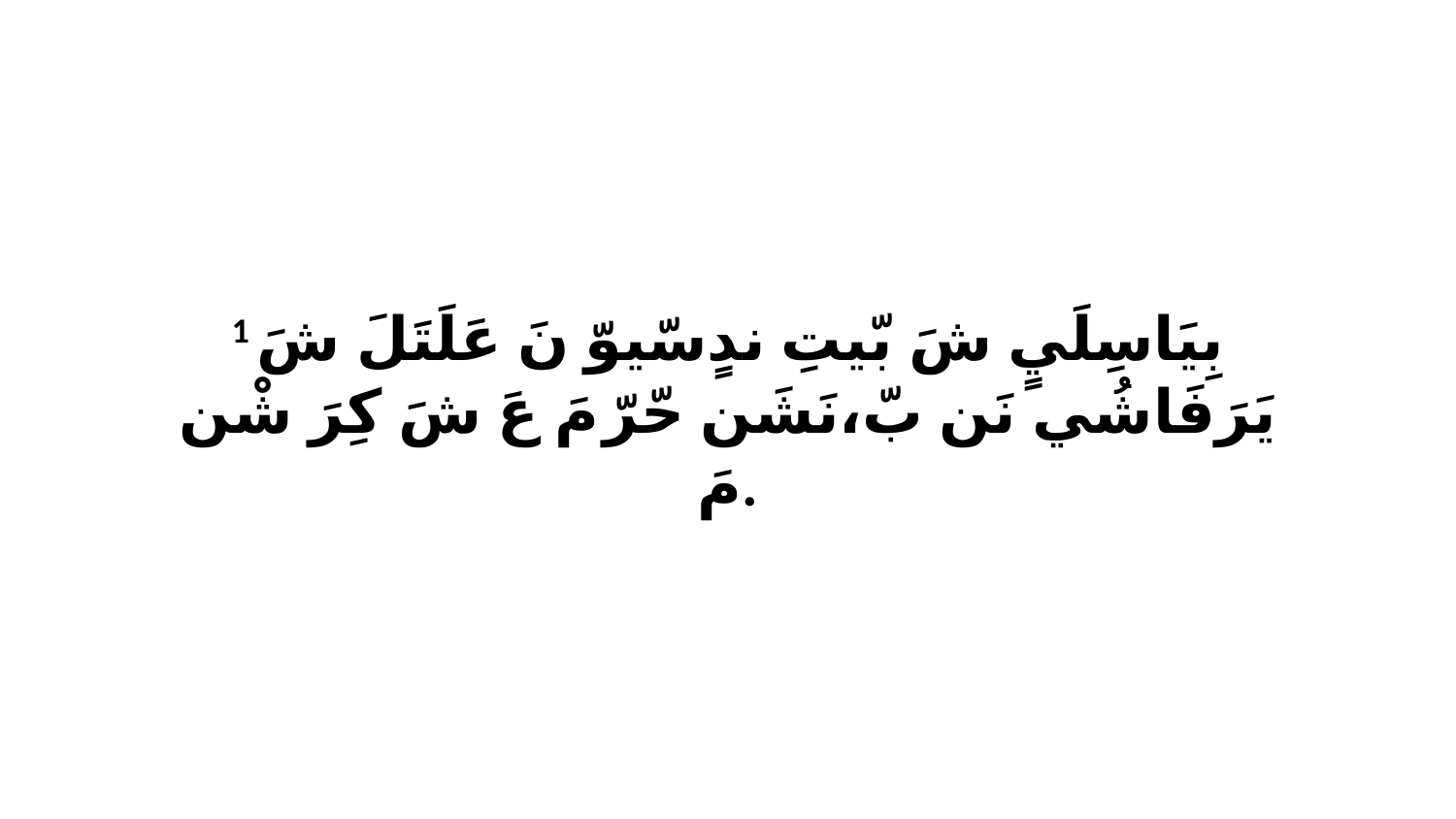

1 بِيَاسِلَيٍ شَ بّيتِ ندٍسّيوّ نَ عَلَتَلَ شَ يَرَفَاشُي نَن بّ،نَشَن حّرّ مَ عَ شَ كِرَ شْن مَ.